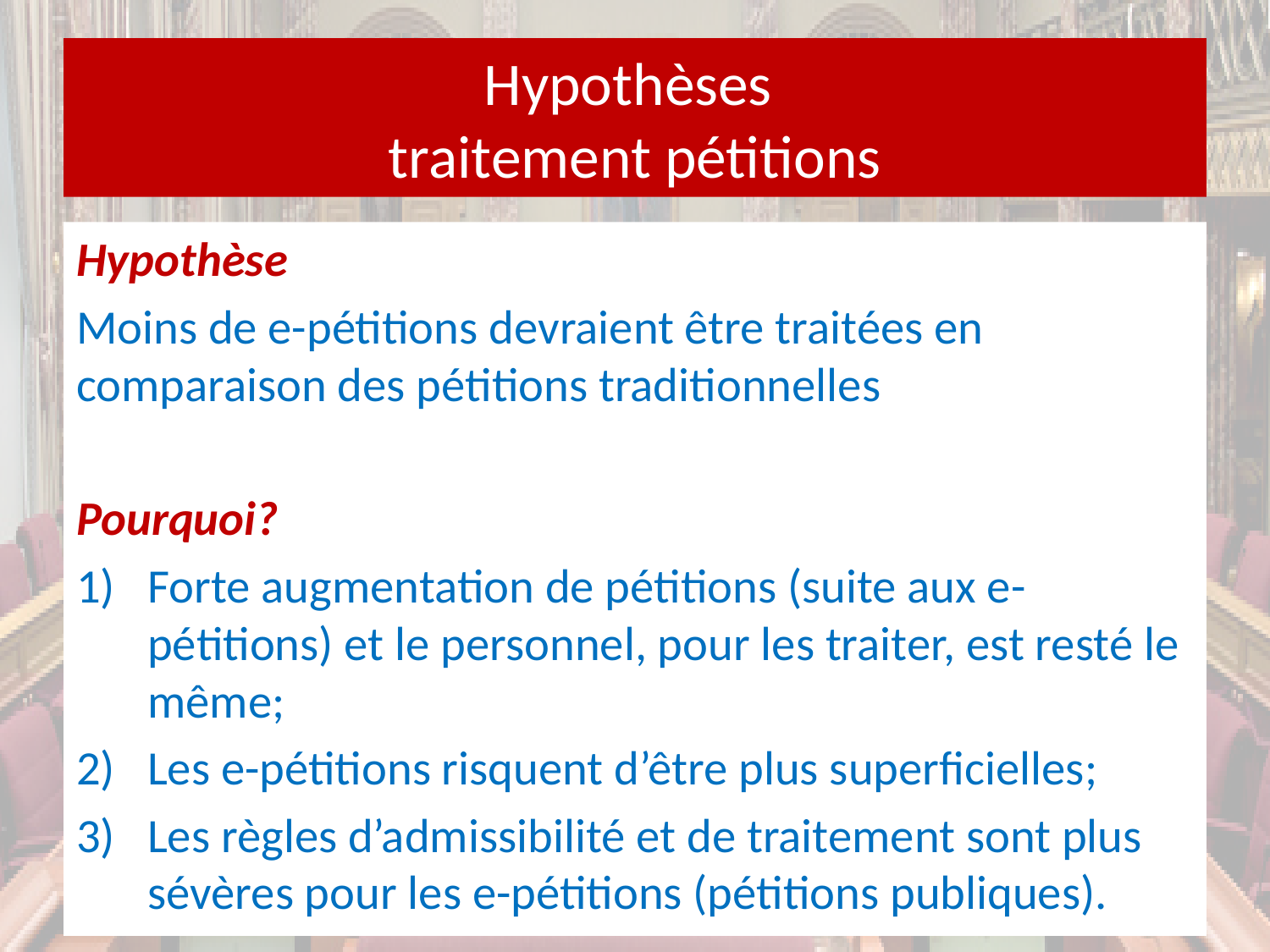

# Hypothèses traitement pétitions
Hypothèse
Moins de e-pétitions devraient être traitées en comparaison des pétitions traditionnelles

Pourquoi?
Forte augmentation de pétitions (suite aux e-pétitions) et le personnel, pour les traiter, est resté le même;
Les e-pétitions risquent d’être plus superficielles;
Les règles d’admissibilité et de traitement sont plus sévères pour les e-pétitions (pétitions publiques).